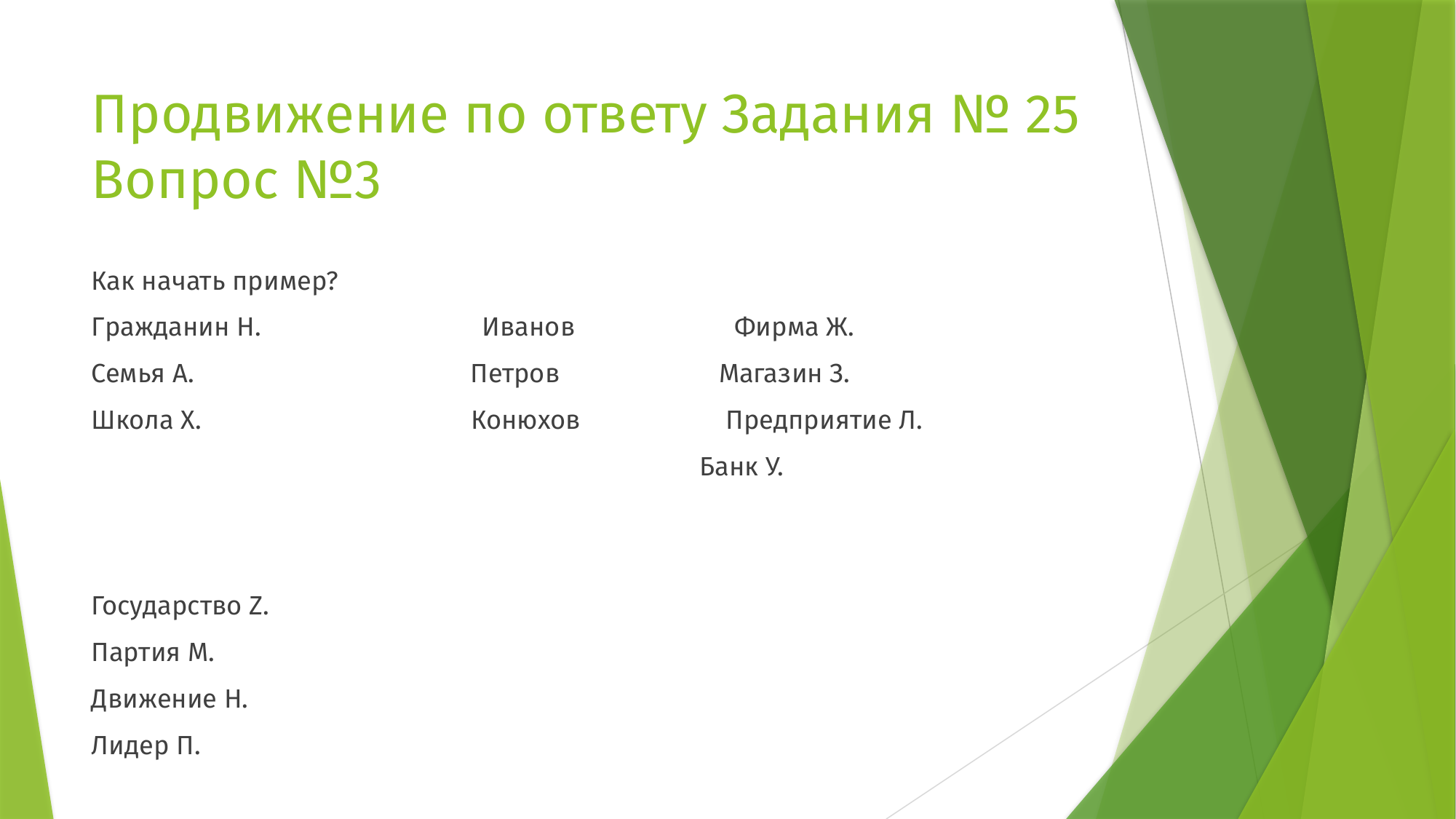

# Продвижение по ответу Задания № 25 Вопрос №3
Как начать пример?
Гражданин Н.                                Иванов                       Фирма Ж.
Семья А.                                        Петров                       Магазин З.
Школа Х.                                       Конюхов                     Предприятие Л.
                                                                                        Банк У.

Государство Z.
Партия М.
Движение Н.
Лидер П.